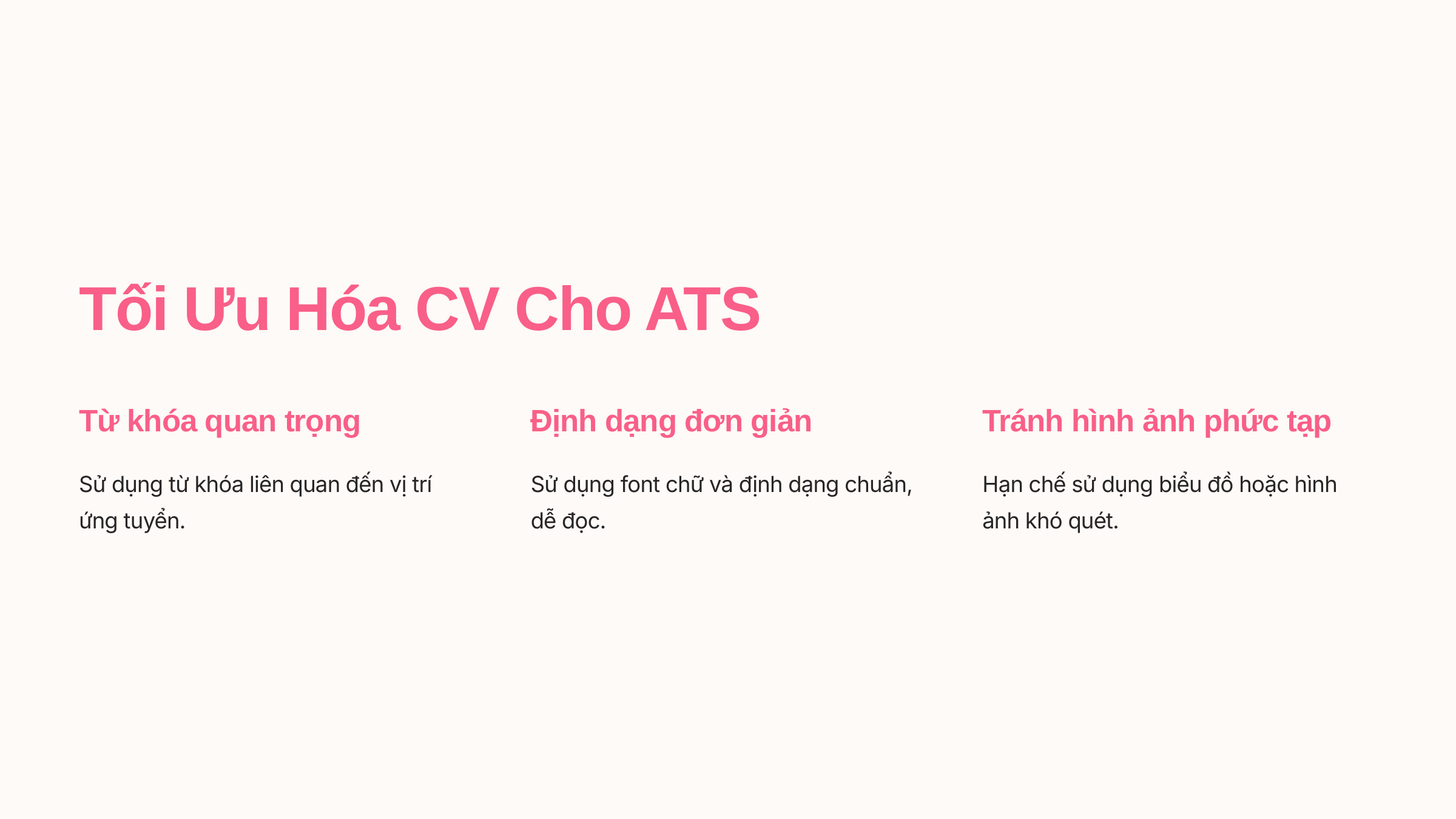

Tối Ưu Hóa CV Cho ATS
Từ khóa quan trọng
Định dạng đơn giản
Tránh hình ảnh phức tạp
Sử dụng từ khóa liên quan đến vị trí ứng tuyển.
Sử dụng font chữ và định dạng chuẩn, dễ đọc.
Hạn chế sử dụng biểu đồ hoặc hình ảnh khó quét.